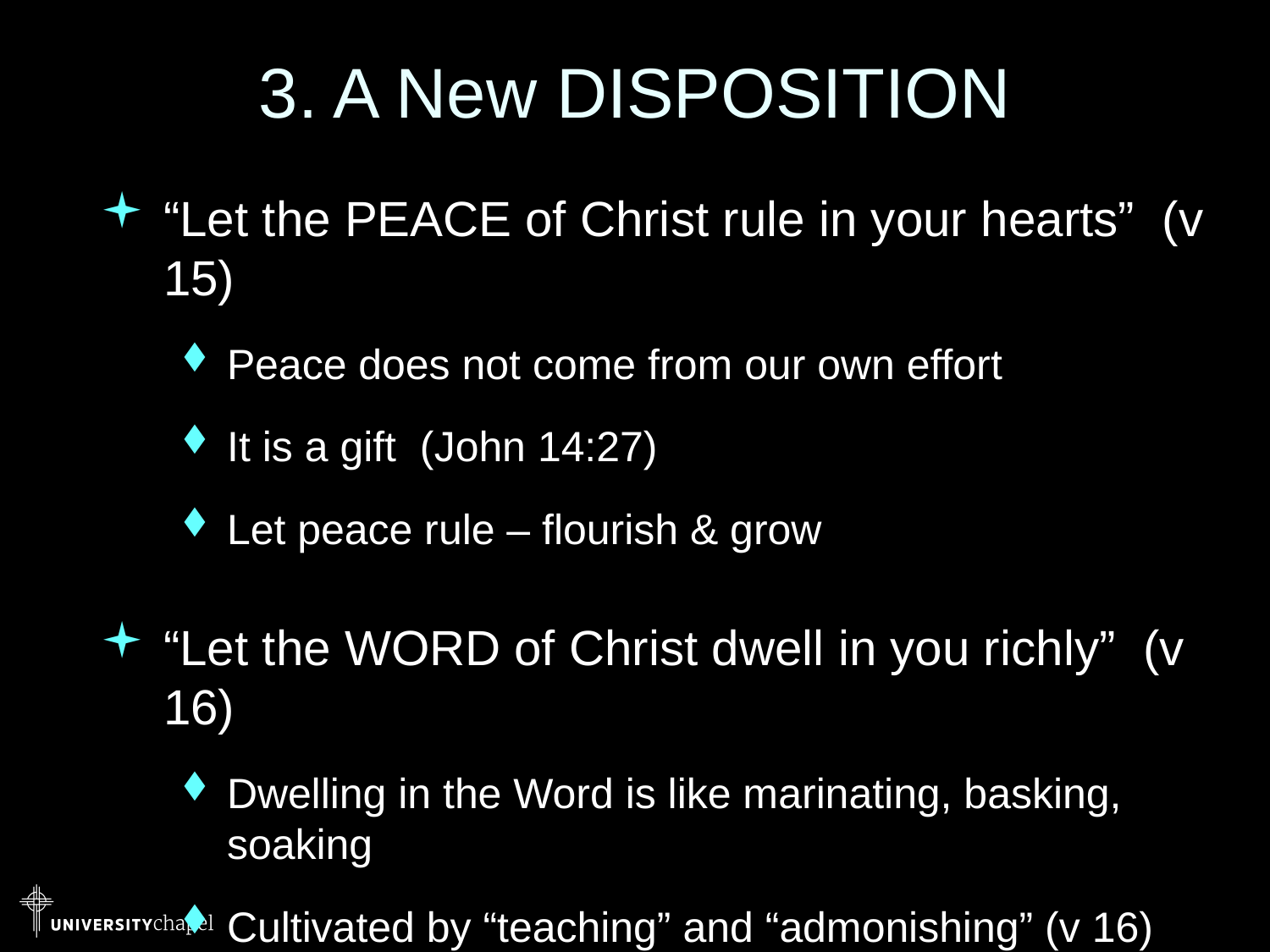

# 3. A New DISPOSITION
“Let the PEACE of Christ rule in your hearts”  (v 15)
Peace does not come from our own effort
It is a gift  (John 14:27)
Let peace rule – flourish & grow
“Let the WORD of Christ dwell in you richly”  (v 16)
Dwelling in the Word is like marinating, basking, soaking
Cultivated by “teaching” and “admonishing” (v 16)